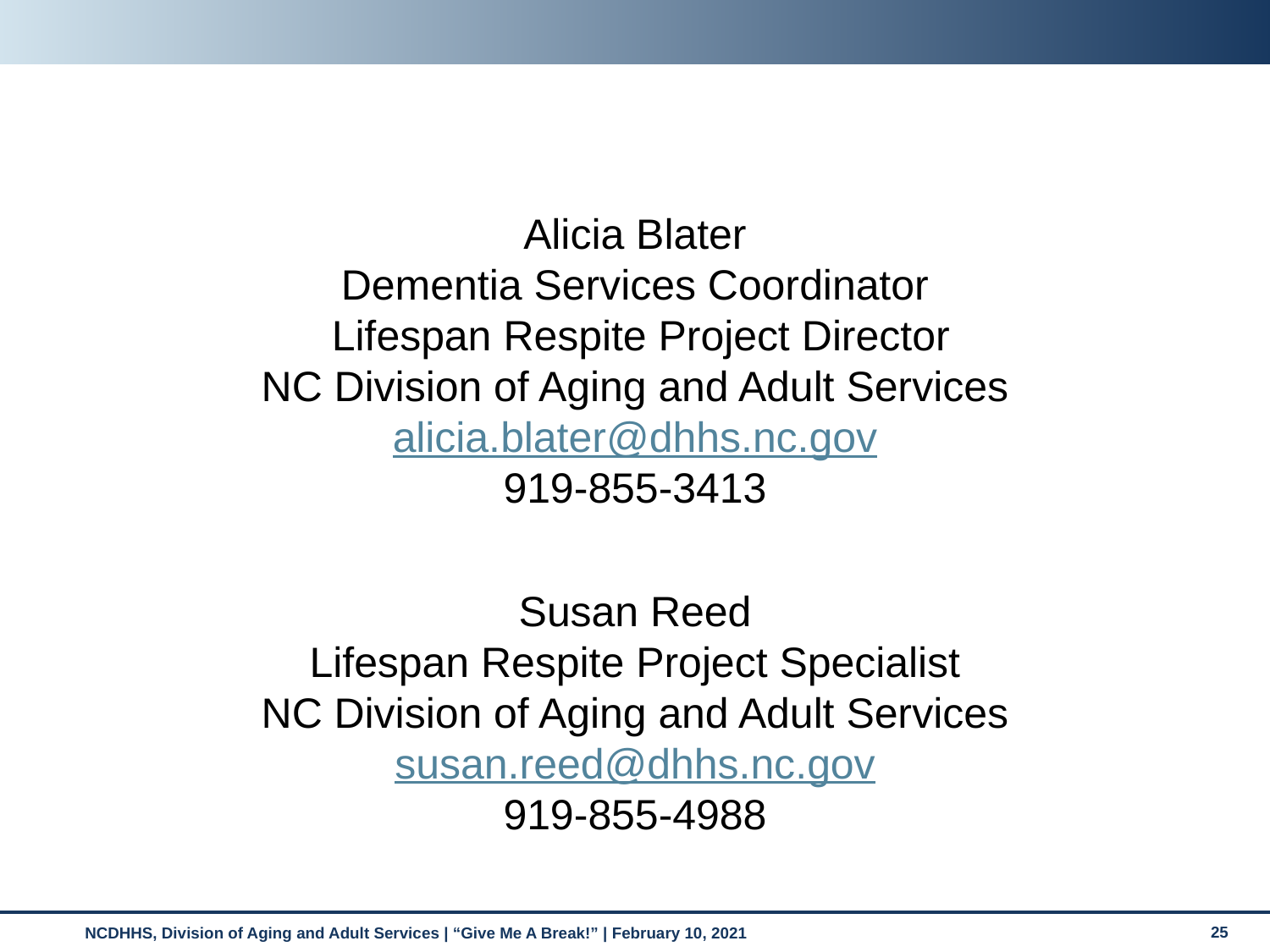

Alicia Blater
Dementia Services Coordinator
 Lifespan Respite Project Director
NC Division of Aging and Adult Services
alicia.blater@dhhs.nc.gov
919-855-3413

Susan Reed
Lifespan Respite Project Specialist
NC Division of Aging and Adult Services
susan.reed@dhhs.nc.gov
919-855-4988